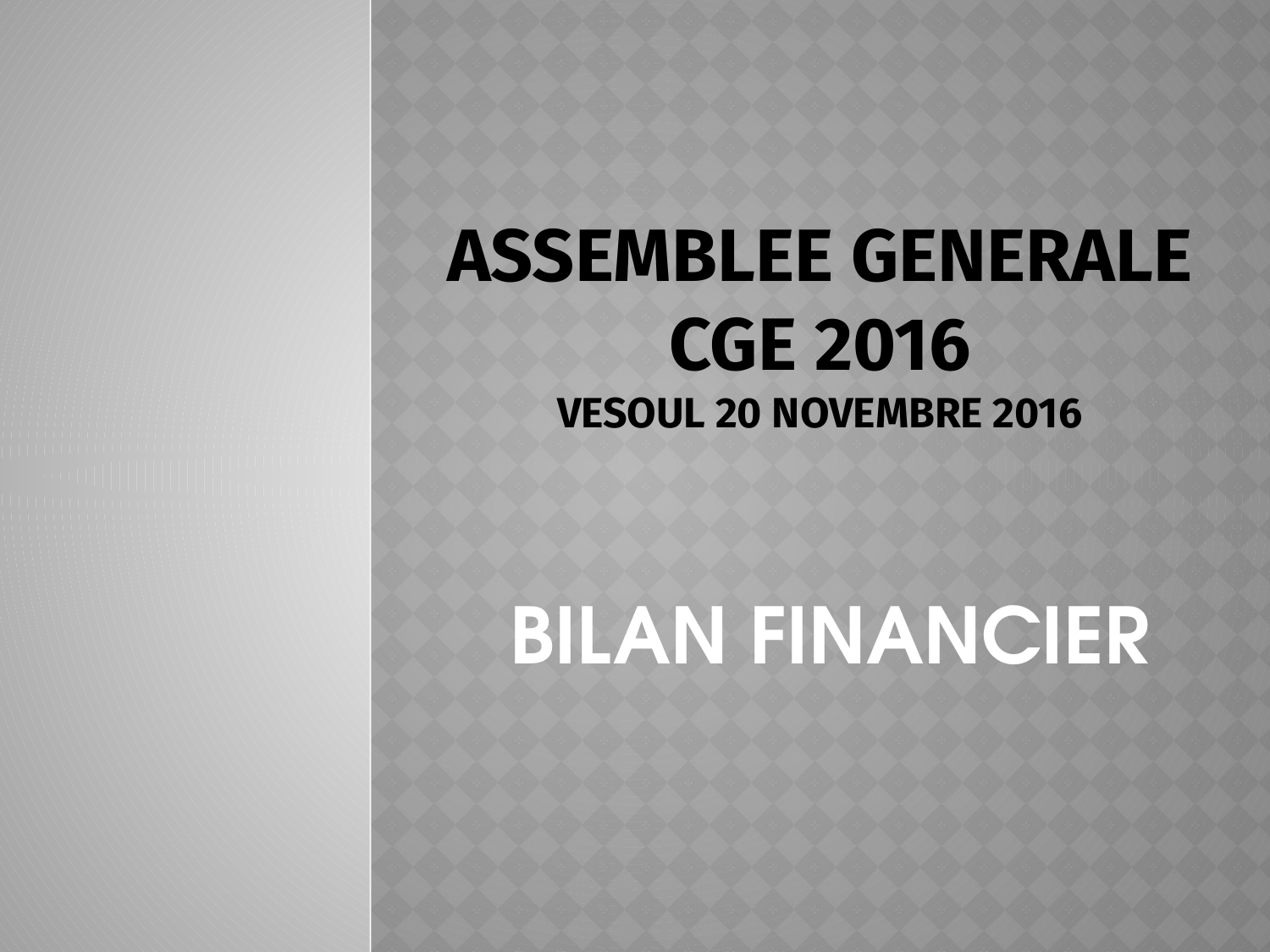

# ASSEMBLEE GENERALE CGE 2016 Vesoul 20 novembre 2016
BILAN FINANCIER